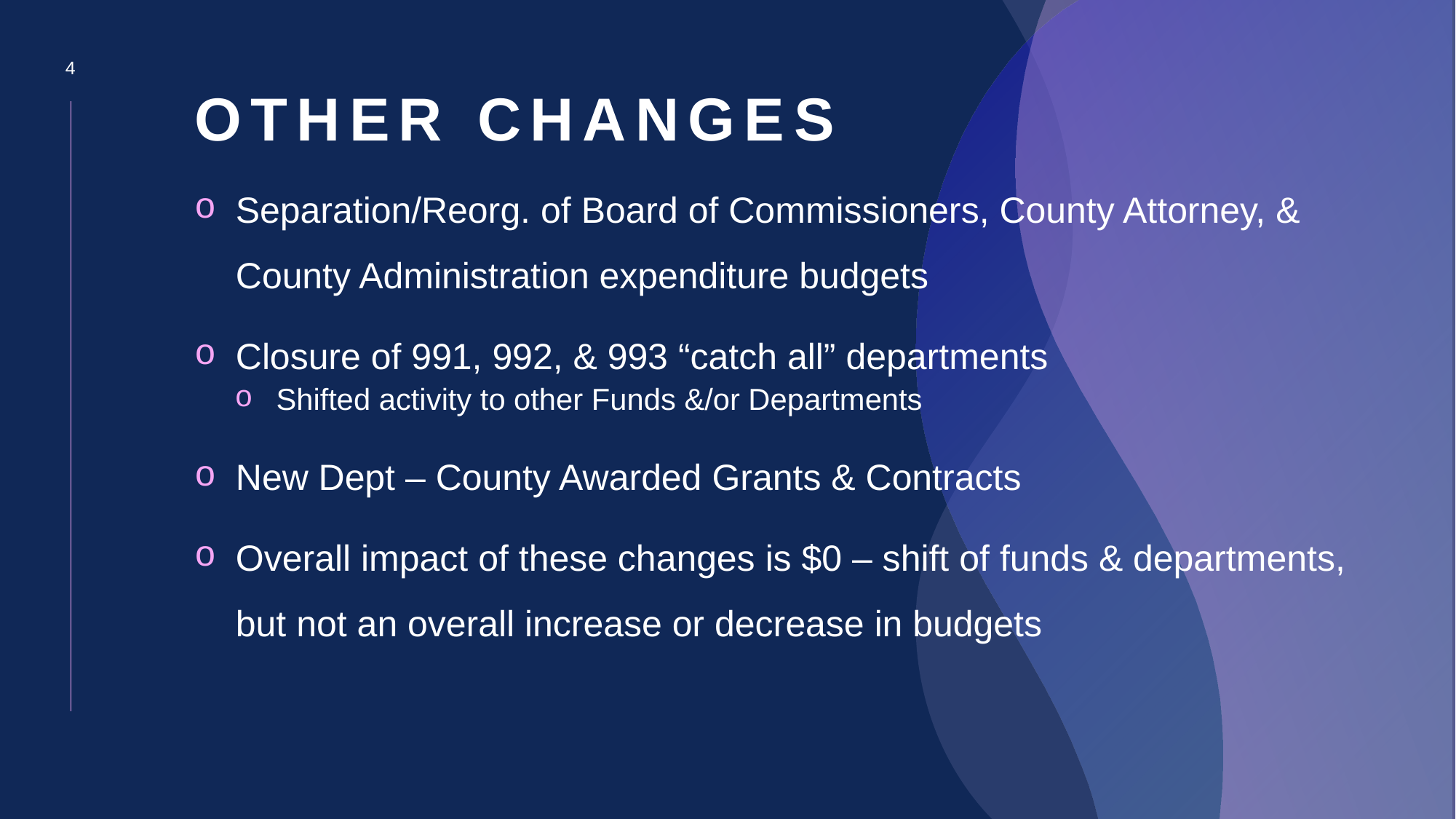

# Other changes
4
Separation/Reorg. of Board of Commissioners, County Attorney, & County Administration expenditure budgets
Closure of 991, 992, & 993 “catch all” departments
Shifted activity to other Funds &/or Departments
New Dept – County Awarded Grants & Contracts
Overall impact of these changes is $0 – shift of funds & departments, but not an overall increase or decrease in budgets